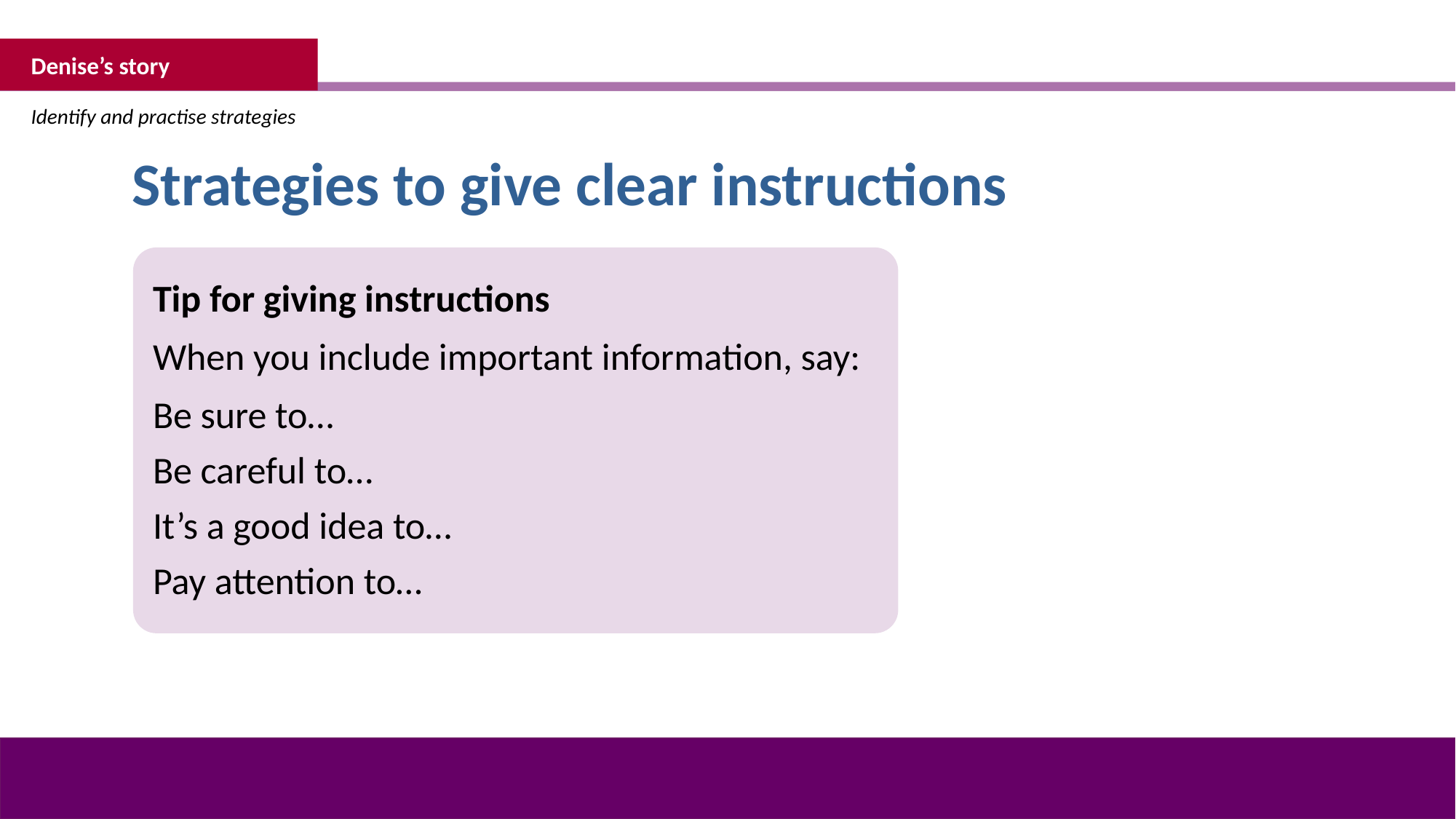

Denise’s story
Identify and practise strategies

Strategies to give clear instructions
Tip for giving instructions
When you include important information, say:
Be sure to…
Be careful to…
It’s a good idea to…
Pay attention to…